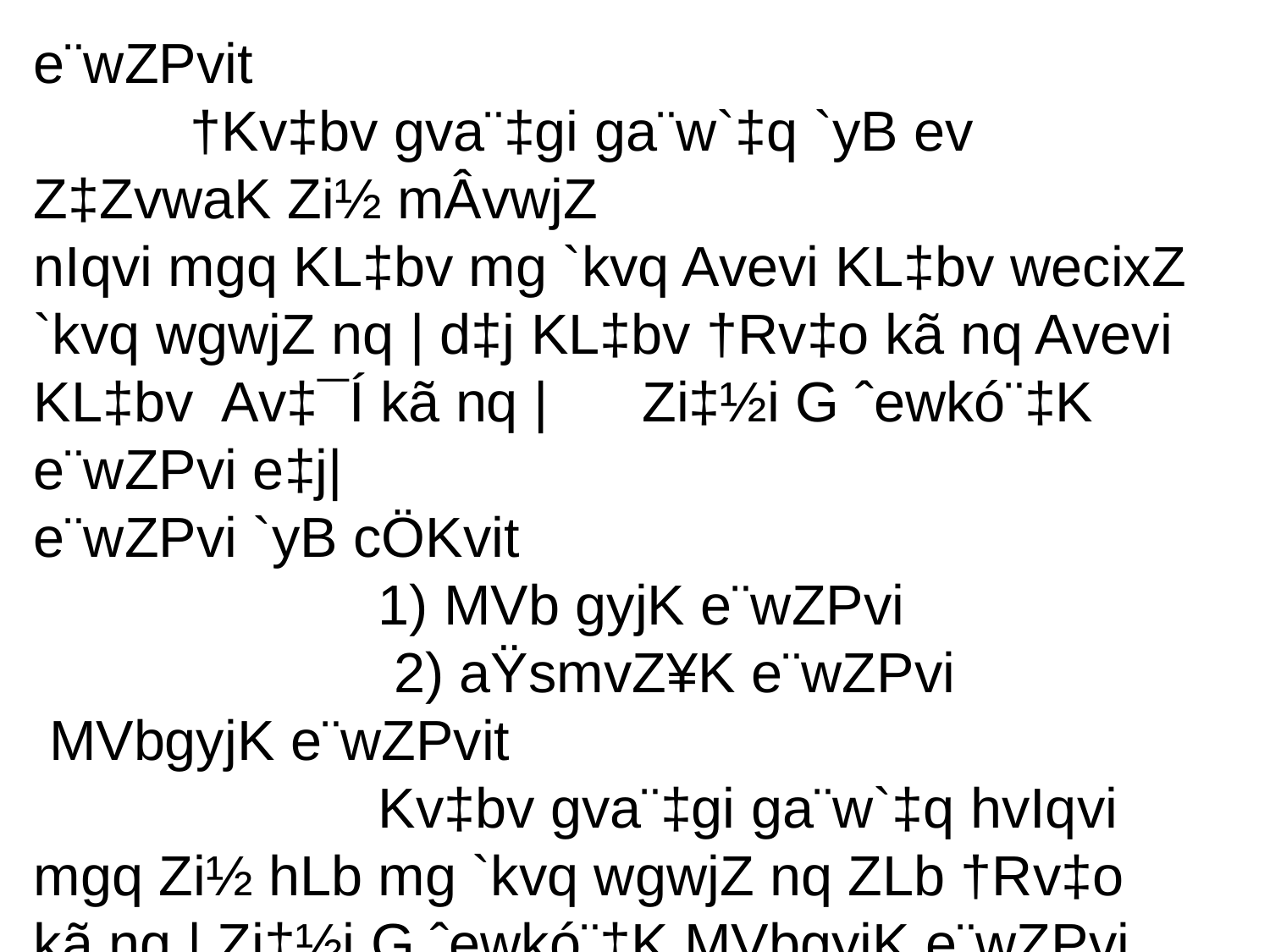

e¨wZPvit
          †Kv‡bv gva¨‡gi ga¨w`‡q `yB ev Z‡ZvwaK Zi½ mÂvwjZ
nIqvi mgq KL‡bv mg `kvq Avevi KL‡bv wecixZ `kvq wgwjZ nq | d‡j KL‡bv †Rv‡o kã nq Avevi KL‡bv  Av‡¯Í kã nq |      Zi‡½i G ˆewkó¨‡K e¨wZPvi e‡j|
e¨wZPvi `yB cÖKvit
                      1) MVb gyjK e¨wZPvi
                       2) aŸsmvZ¥K e¨wZPvi
 MVbgyjK e¨wZPvit
                      Kv‡bv gva¨‡gi ga¨w`‡q hvIqvi mgq Zi½ hLb mg `kvq wgwjZ nq ZLb †Rv‡o kã nq | Zi‡½i G ˆewkó¨‡K MVbgyjK e¨wZPvi e‡j|